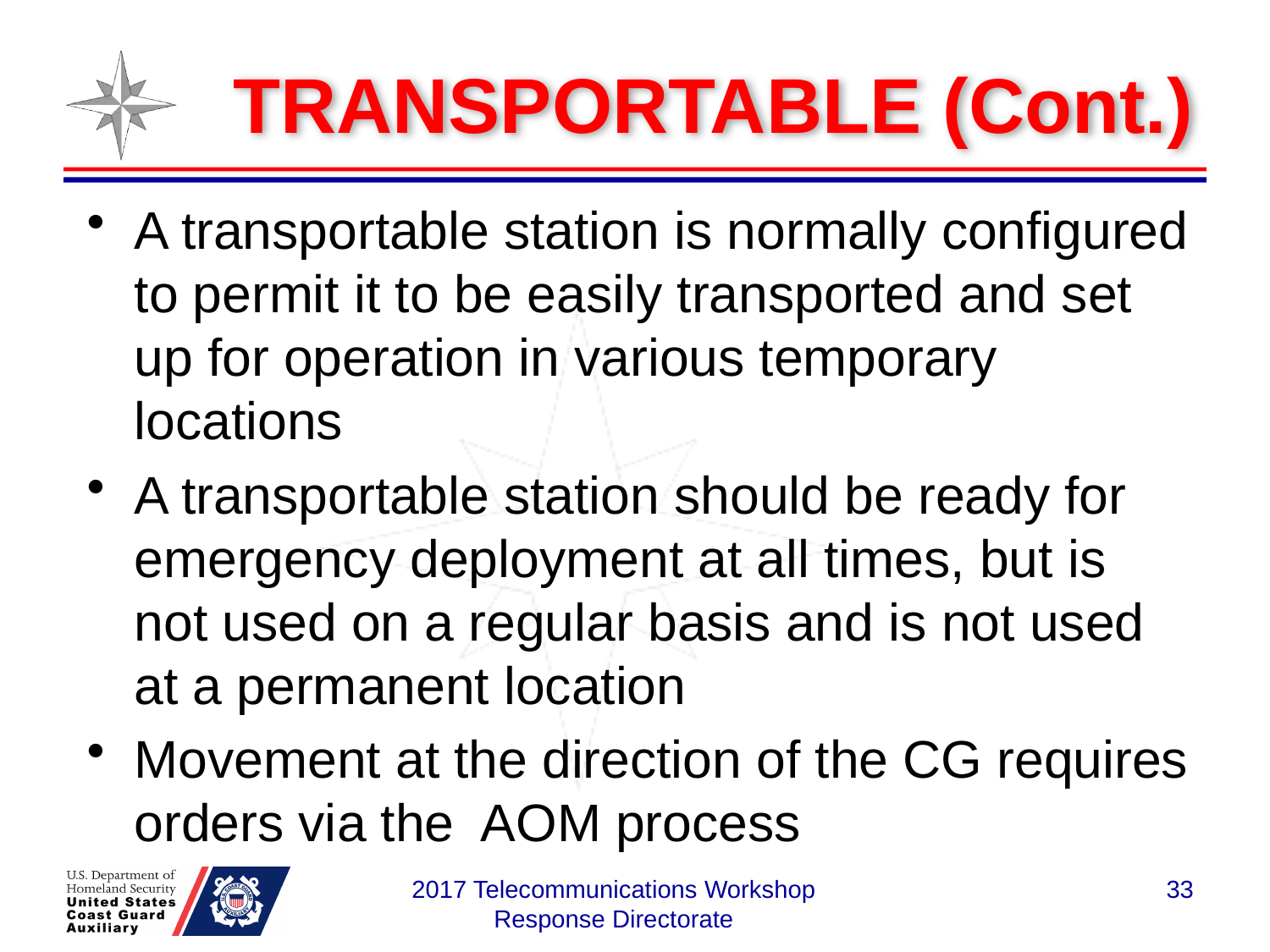

# TRANSPORTABLE (Cont.)
A transportable station is normally configured to permit it to be easily transported and set up for operation in various temporary locations
A transportable station should be ready for emergency deployment at all times, but is not used on a regular basis and is not used at a permanent location
Movement at the direction of the CG requires orders via the  AOM process

33
2017 Telecommunications Workshop Response Directorate